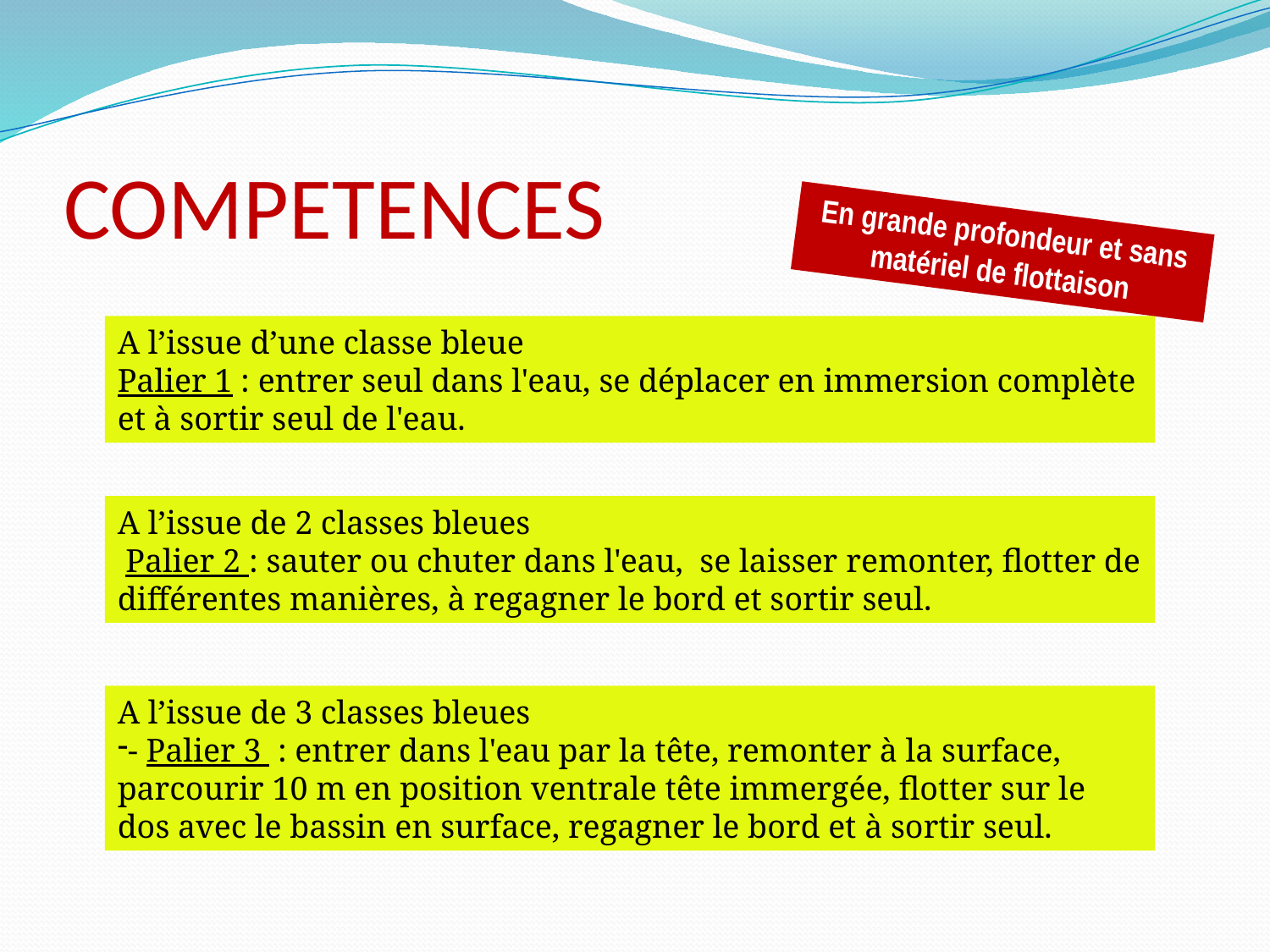

# COMPETENCES
En grande profondeur et sans matériel de flottaison
A l’issue d’une classe bleue
Palier 1 : entrer seul dans l'eau, se déplacer en immersion complète et à sortir seul de l'eau.
A l’issue de 2 classes bleues
 Palier 2 : sauter ou chuter dans l'eau,  se laisser remonter, flotter de différentes manières, à regagner le bord et sortir seul.
A l’issue de 3 classes bleues
- Palier 3  : entrer dans l'eau par la tête, remonter à la surface, parcourir 10 m en position ventrale tête immergée, flotter sur le dos avec le bassin en surface, regagner le bord et à sortir seul.